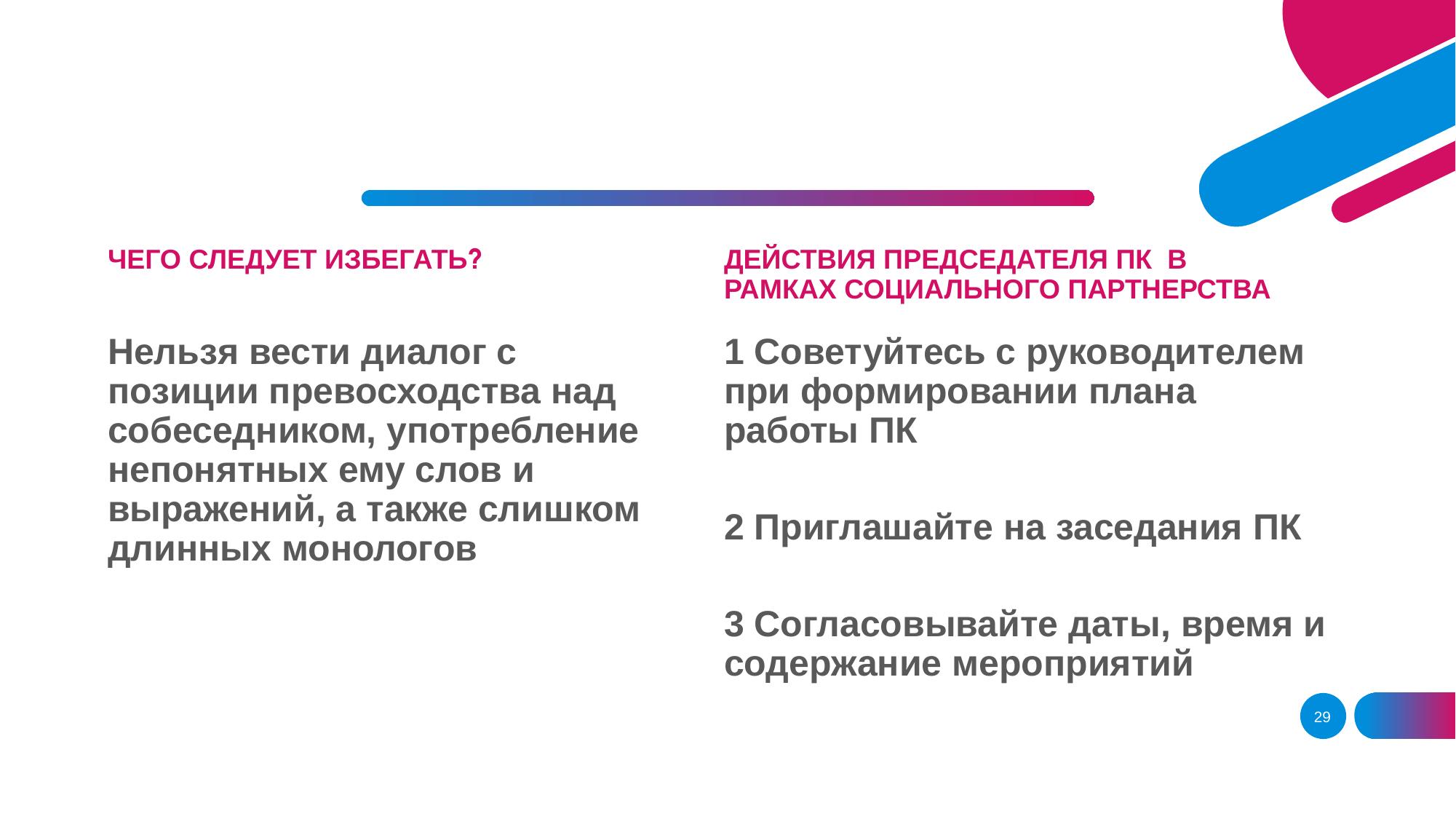

ДЕЙСТВИЯ ПРЕДСЕДАТЕЛЯ ПК  В РАМКАХ СОЦИАЛЬНОГО ПАРТНЕРСТВА
ЧЕГО СЛЕДУЕТ ИЗБЕГАТЬ?
Нельзя вести диалог с позиции превосходства над собеседником, употребление непонятных ему слов и выражений, а также слишком длинных монологов

1 Советуйтесь с руководителем при формировании плана работы ПК

2 Приглашайте на заседания ПК

3 Согласовывайте даты, время и содержание мероприятий
29